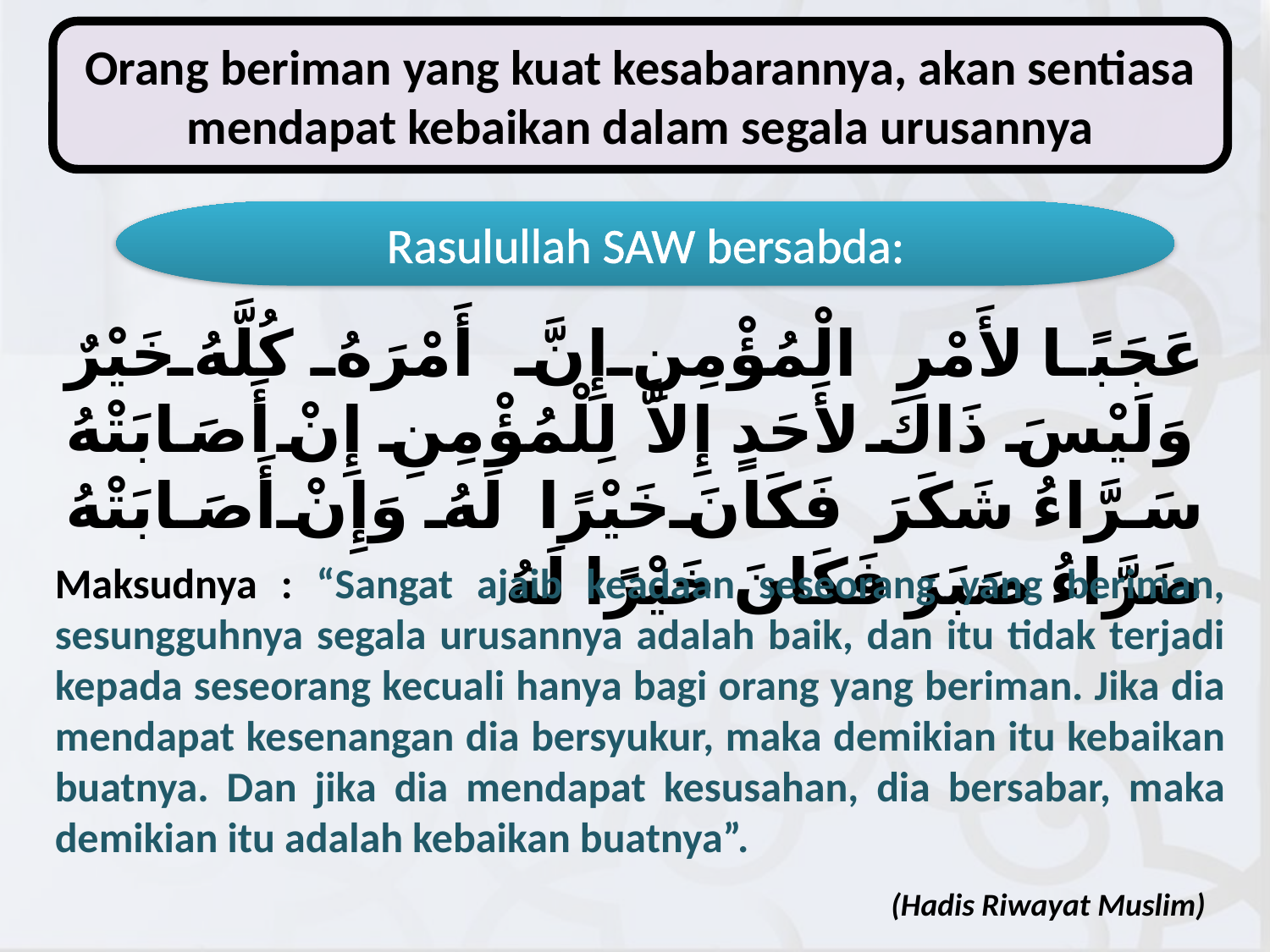

Orang beriman yang kuat kesabarannya, akan sentiasa mendapat kebaikan dalam segala urusannya
Rasulullah SAW bersabda:
عَجَبًا لأَمْرِ الْمُؤْمِنِ إِنَّ أَمْرَهُ كُلَّهُ خَيْرٌ وَلَيْسَ ذَاكَ لأَحَدٍ إِلاَّ لِلْمُؤْمِنِ إِنْ أَصَابَتْهُ سَرَّاءُ شَكَرَ فَكَانَ خَيْرًا لَهُ وَإِنْ أَصَابَتْهُ ضَرَّاءُ صَبَرَ فَكَانَ خَيْرًا لَهُ
Maksudnya : “Sangat ajaib keadaan seseorang yang beriman, sesungguhnya segala urusannya adalah baik, dan itu tidak terjadi kepada seseorang kecuali hanya bagi orang yang beriman. Jika dia mendapat kesenangan dia bersyukur, maka demikian itu kebaikan buatnya. Dan jika dia mendapat kesusahan, dia bersabar, maka demikian itu adalah kebaikan buatnya”.
(Hadis Riwayat Muslim)